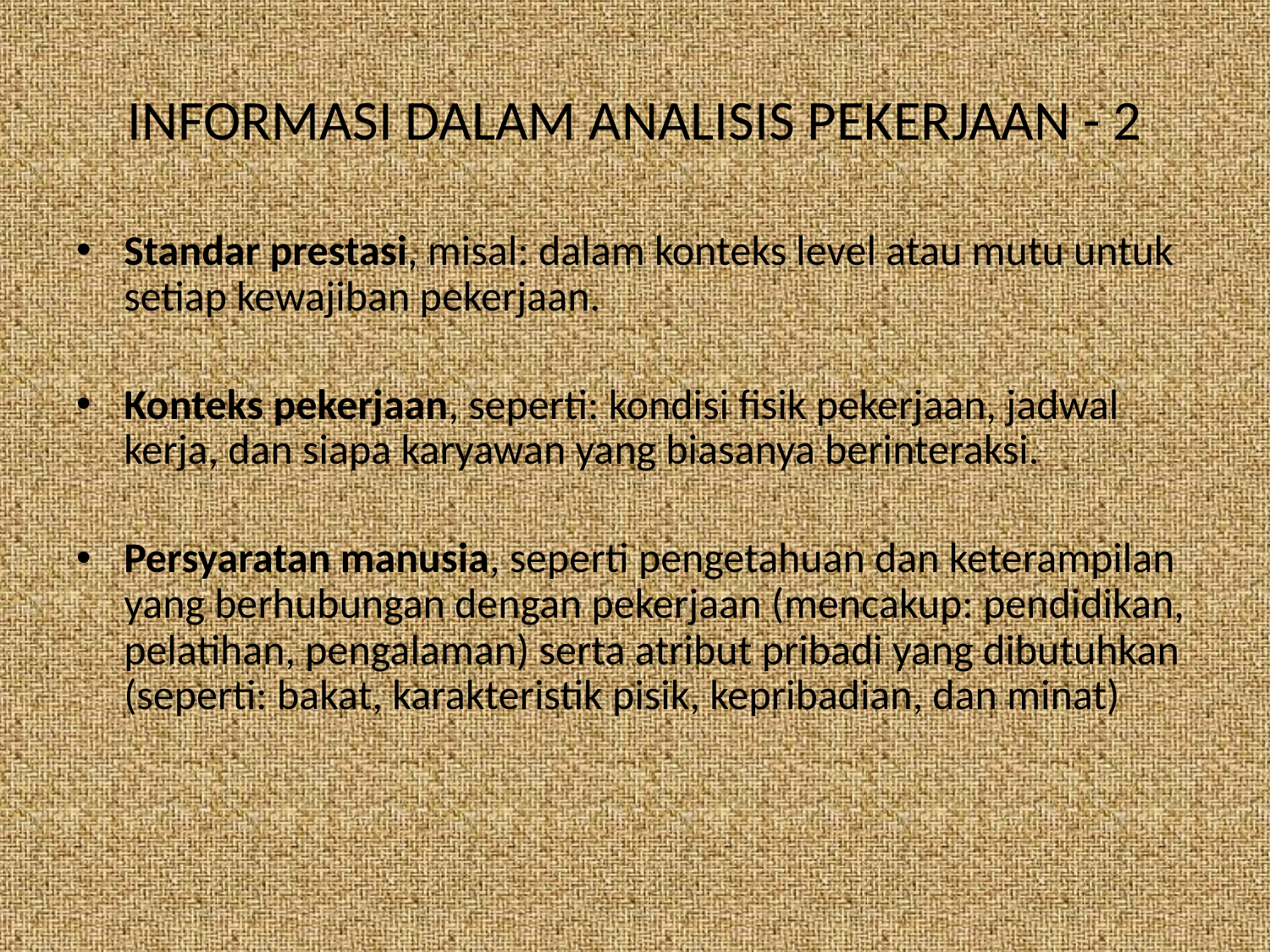

# INFORMASI DALAM ANALISIS PEKERJAAN - 2
Standar prestasi, misal: dalam konteks level atau mutu untuk setiap kewajiban pekerjaan.

Konteks pekerjaan, seperti: kondisi fisik pekerjaan, jadwal kerja, dan siapa karyawan yang biasanya berinteraksi.

Persyaratan manusia, seperti pengetahuan dan keterampilan yang berhubungan dengan pekerjaan (mencakup: pendidikan, pelatihan, pengalaman) serta atribut pribadi yang dibutuhkan (seperti: bakat, karakteristik pisik, kepribadian, dan minat)